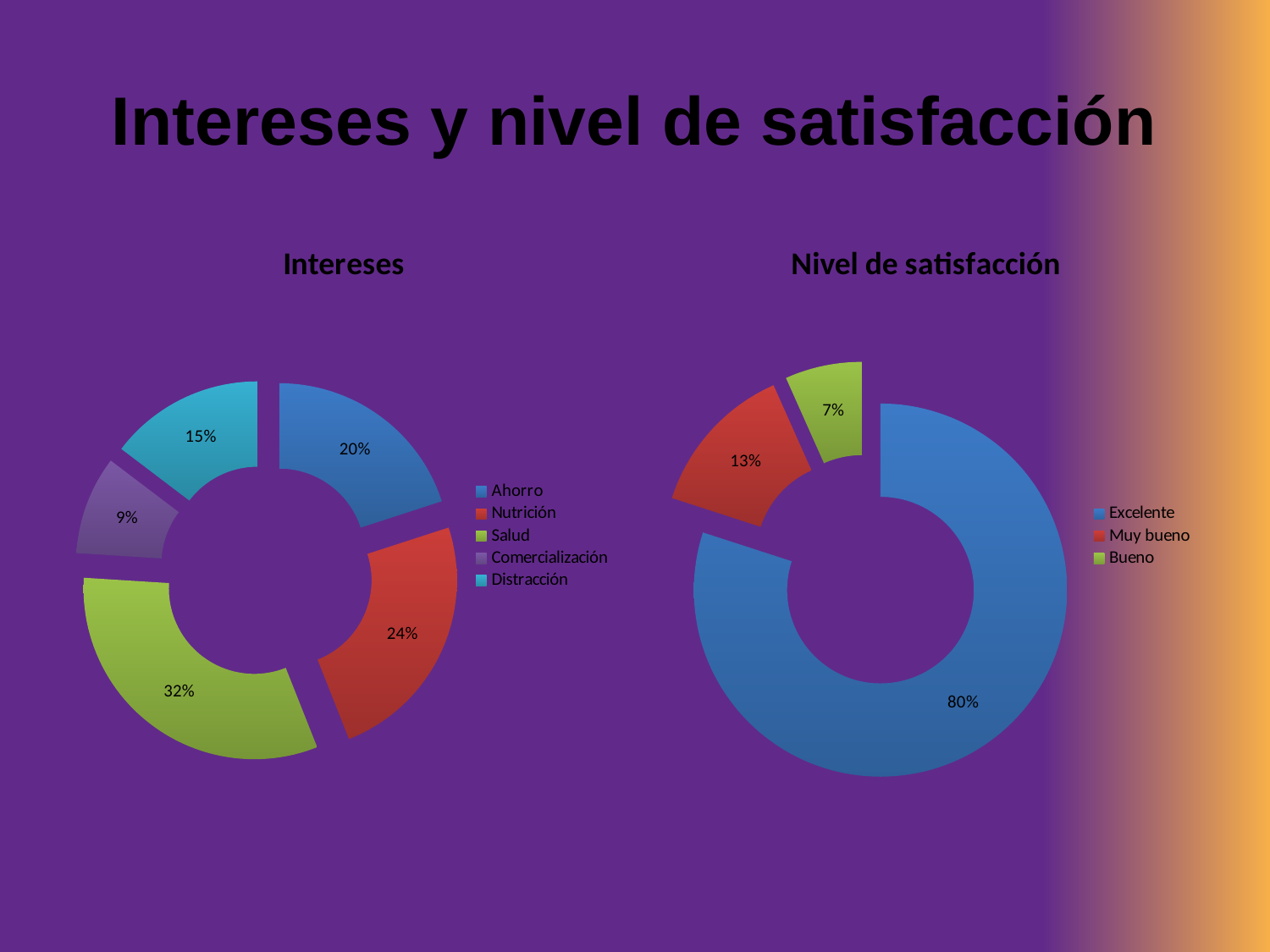

# Intereses y nivel de satisfacción

### Chart: Intereses

| Category |  |
|---|---|
| Ahorro | 60.0 |
| Nutrición | 72.0 |
| Salud | 96.0 |
| Comercialización | 28.0 |
| Distracción | 44.0 |

### Chart: Nivel de satisfacción

| Category |  |
|---|---|
| Excelente | 12.0 |
| Muy bueno | 2.0 |
| Bueno | 1.0 |